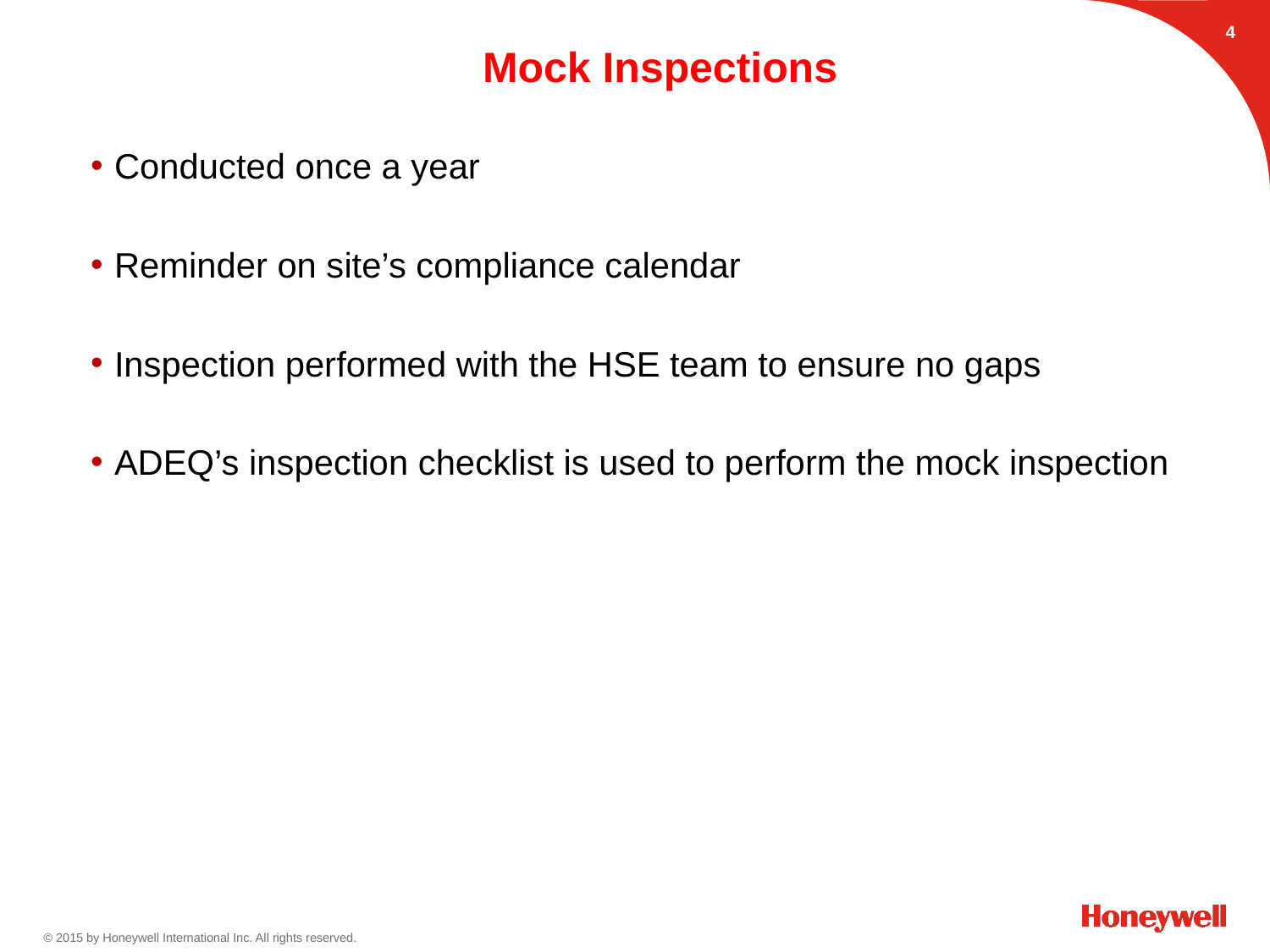

4
# Mock Inspections
Conducted once a year

Reminder on site’s compliance calendar

Inspection performed with the HSE team to ensure no gaps

ADEQ’s inspection checklist is used to perform the mock inspection